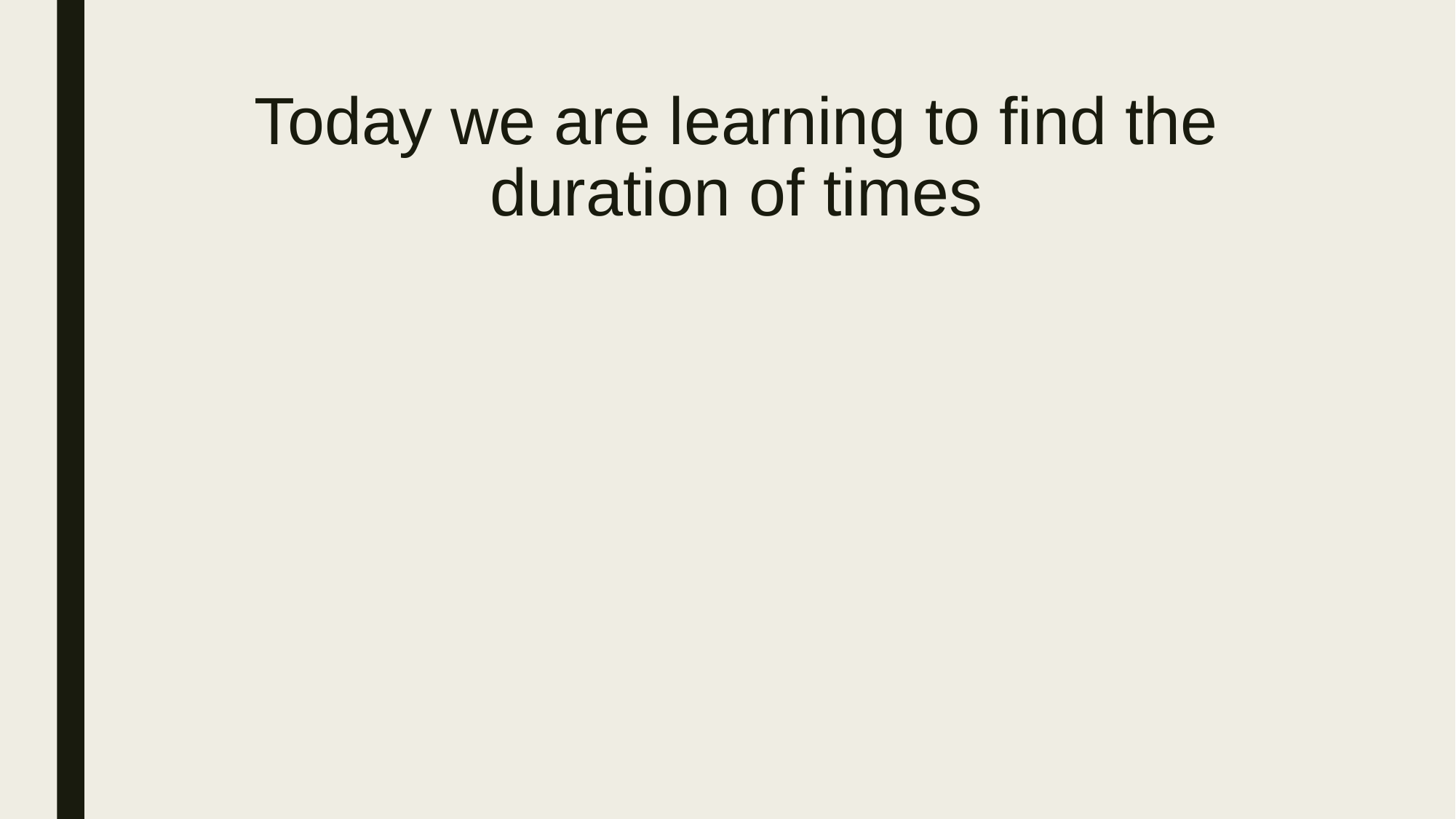

# Today we are learning to find the duration of times